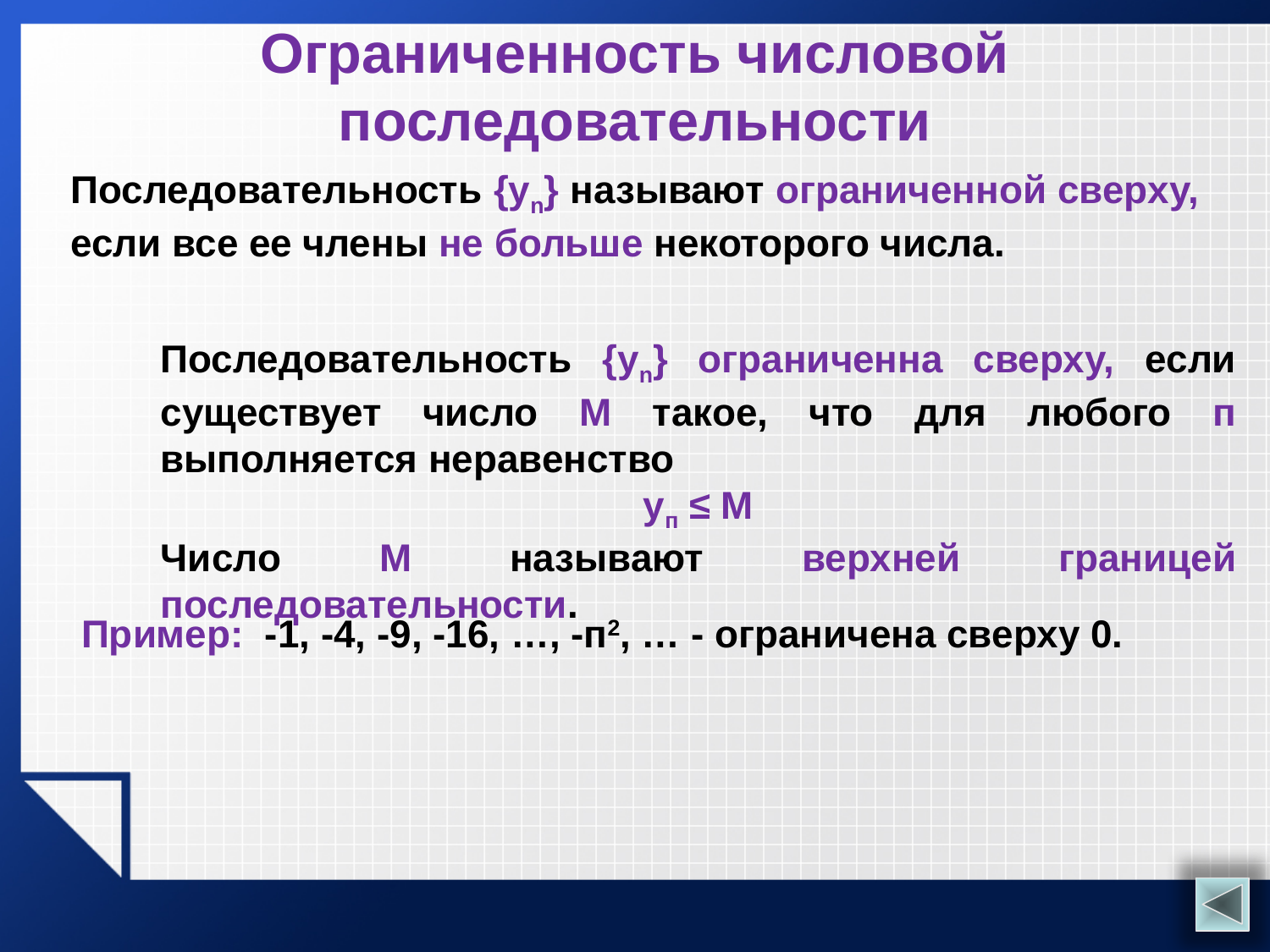

# Ограниченность числовой последовательности
Последовательность {уn} называют ограниченной сверху, если все ее члены не больше некоторого числа.

Последовательность {уn} ограниченна сверху, если существует число M такое, что для любого п выполняется неравенство
уп ≤ М
Число М называют верхней границей последовательности.
Пример:  -1, -4, -9, -16, …, -п2, … - ограничена сверху 0.